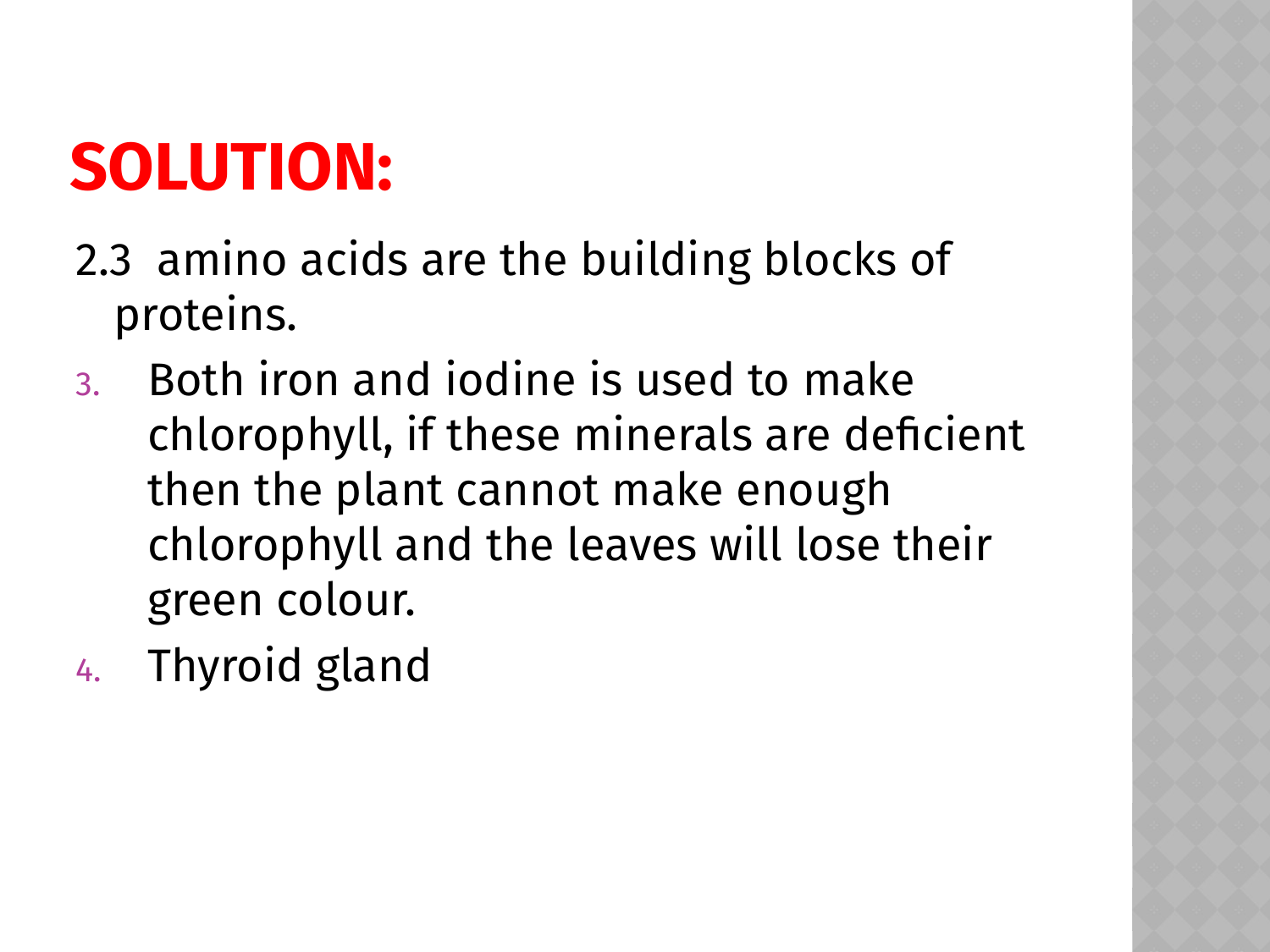

# Solution:
2.3  amino acids are the building blocks of proteins.
Both iron and iodine is used to make chlorophyll, if these minerals are deficient then the plant cannot make enough chlorophyll and the leaves will lose their green colour.
Thyroid gland